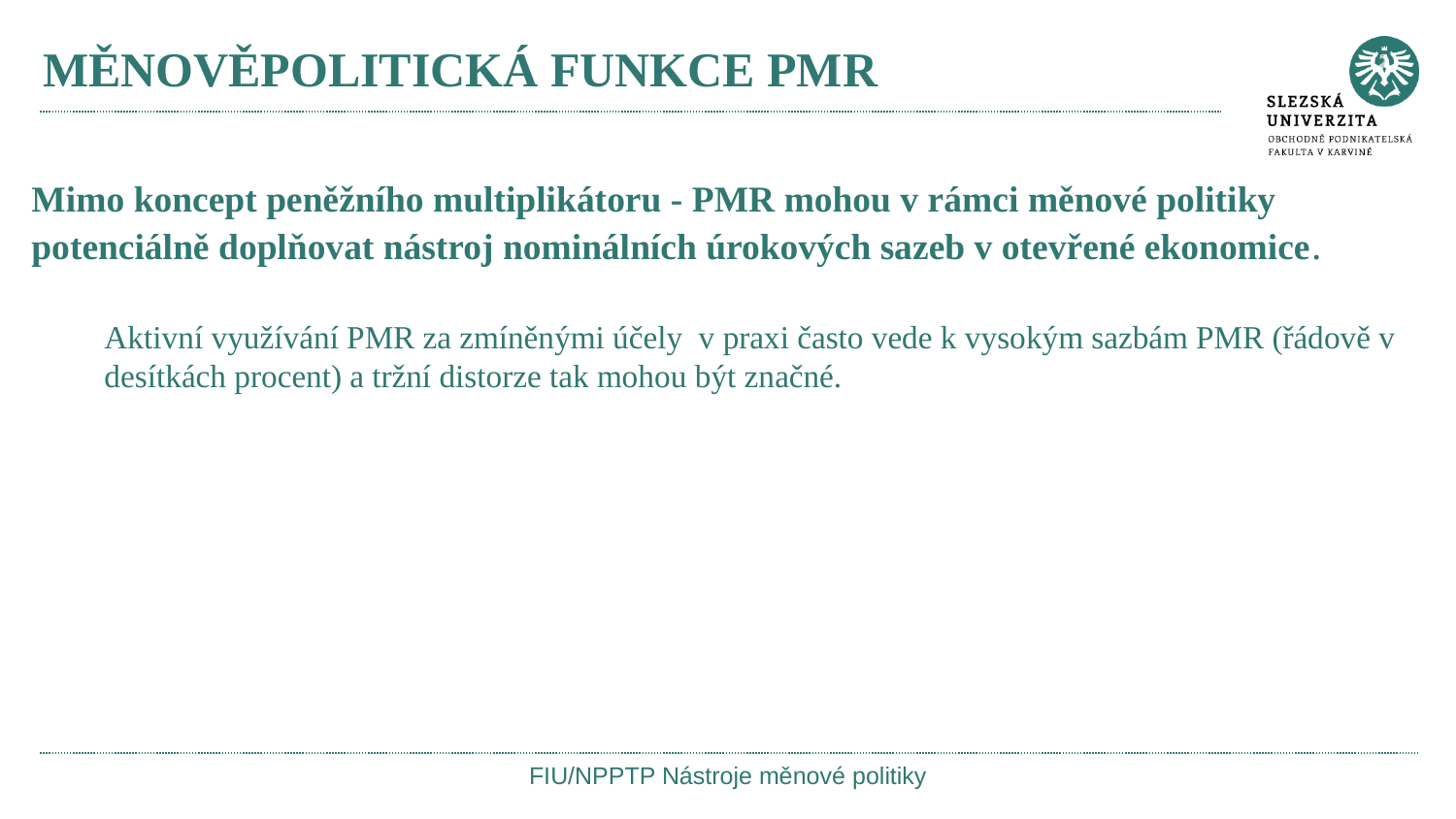

# MĚNOVĚPOLITICKÁ FUNKCE PMR
Mimo koncept peněžního multiplikátoru - PMR mohou v rámci měnové politiky potenciálně doplňovat nástroj nominálních úrokových sazeb v otevřené ekonomice.

Aktivní využívání PMR za zmíněnými účely  v praxi často vede k vysokým sazbám PMR (řádově v desítkách procent) a tržní distorze tak mohou být značné.
FIU/NPPTP Nástroje měnové politiky